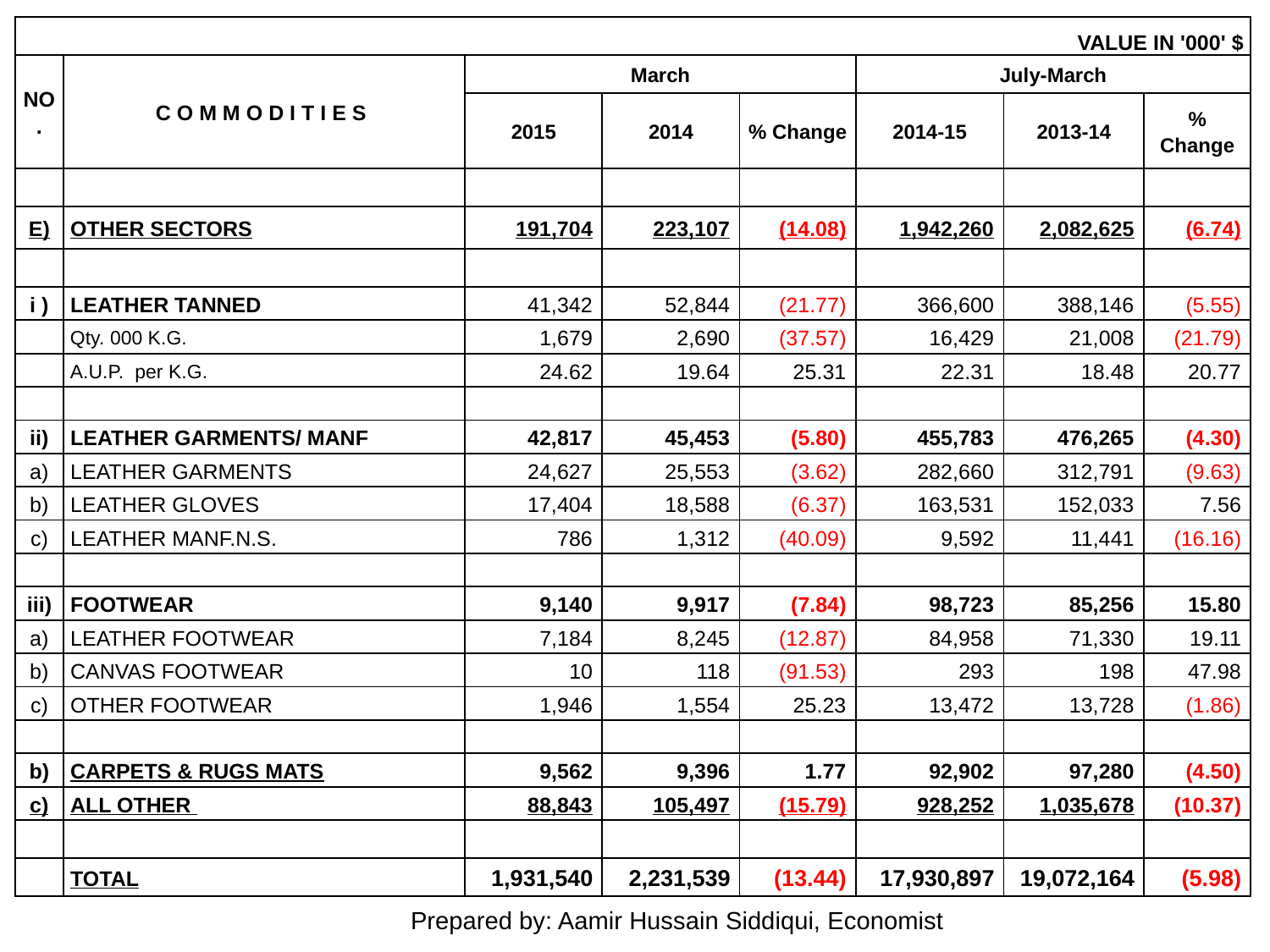

| VALUE IN '000' $ |  |  |  |  |  |  |  |
| --- | --- | --- | --- | --- | --- | --- | --- |
| NO. | C O M M O D I T I E S | March |  |  | July-March |  |  |
|  |  | 2015 | 2014 | % Change | 2014-15 | 2013-14 | % Change |
|  |  |  |  |  |  |  |  |
| E) | OTHER SECTORS | 191,704 | 223,107 | (14.08) | 1,942,260 | 2,082,625 | (6.74) |
|  |  |  |  |  |  |  |  |
| i ) | LEATHER TANNED | 41,342 | 52,844 | (21.77) | 366,600 | 388,146 | (5.55) |
|  | Qty. 000 K.G. | 1,679 | 2,690 | (37.57) | 16,429 | 21,008 | (21.79) |
|  | A.U.P. per K.G. | 24.62 | 19.64 | 25.31 | 22.31 | 18.48 | 20.77 |
|  |  |  |  |  |  |  |  |
| ii) | LEATHER GARMENTS/ MANF | 42,817 | 45,453 | (5.80) | 455,783 | 476,265 | (4.30) |
| a) | LEATHER GARMENTS | 24,627 | 25,553 | (3.62) | 282,660 | 312,791 | (9.63) |
| b) | LEATHER GLOVES | 17,404 | 18,588 | (6.37) | 163,531 | 152,033 | 7.56 |
| c) | LEATHER MANF.N.S. | 786 | 1,312 | (40.09) | 9,592 | 11,441 | (16.16) |
|  |  |  |  |  |  |  |  |
| iii) | FOOTWEAR | 9,140 | 9,917 | (7.84) | 98,723 | 85,256 | 15.80 |
| a) | LEATHER FOOTWEAR | 7,184 | 8,245 | (12.87) | 84,958 | 71,330 | 19.11 |
| b) | CANVAS FOOTWEAR | 10 | 118 | (91.53) | 293 | 198 | 47.98 |
| c) | OTHER FOOTWEAR | 1,946 | 1,554 | 25.23 | 13,472 | 13,728 | (1.86) |
|  |  |  |  |  |  |  |  |
| b) | CARPETS & RUGS MATS | 9,562 | 9,396 | 1.77 | 92,902 | 97,280 | (4.50) |
| c) | ALL OTHER | 88,843 | 105,497 | (15.79) | 928,252 | 1,035,678 | (10.37) |
|  |  |  |  |  |  |  |  |
|  | TOTAL | 1,931,540 | 2,231,539 | (13.44) | 17,930,897 | 19,072,164 | (5.98) |
Prepared by: Aamir Hussain Siddiqui, Economist